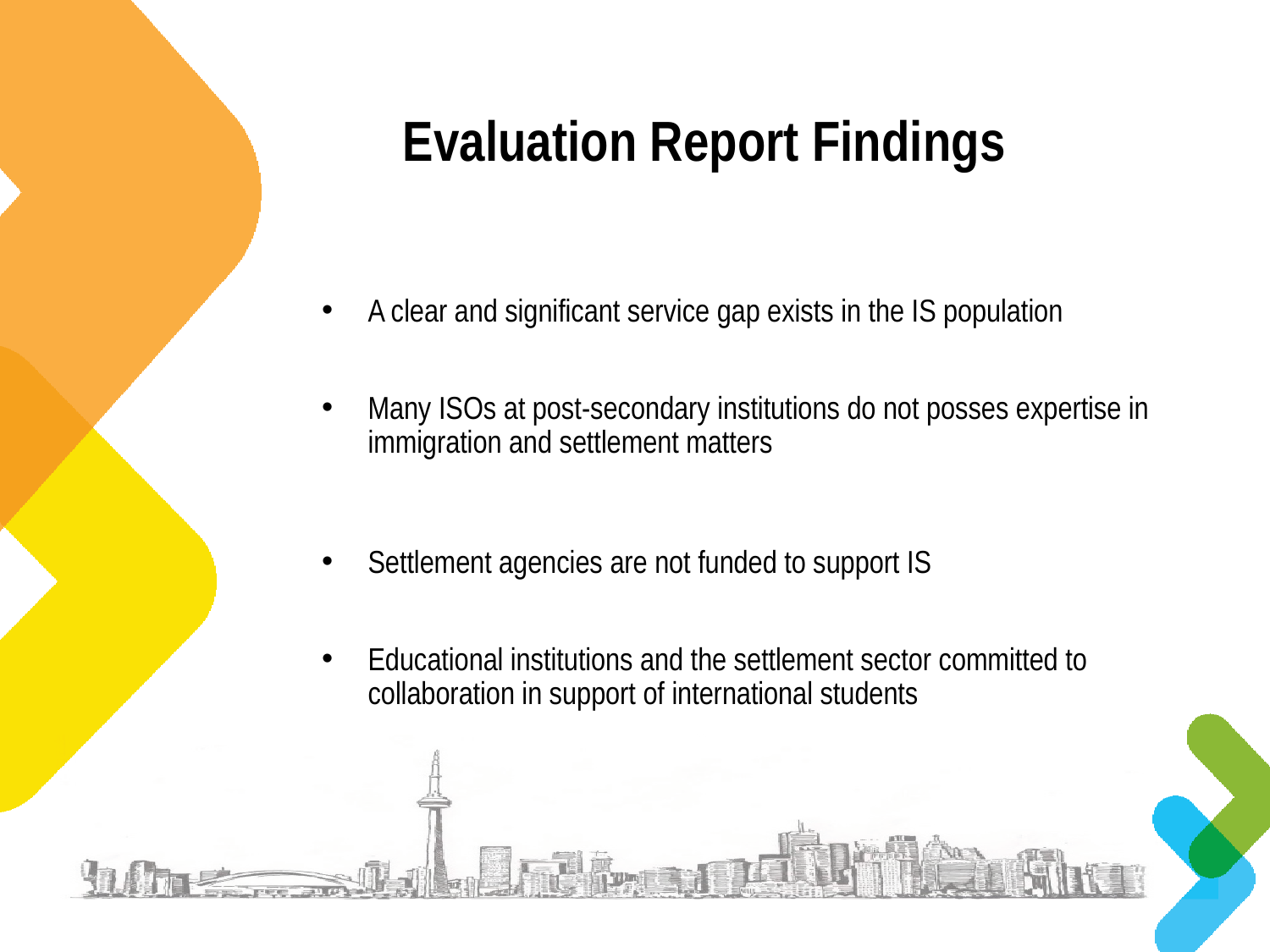

# Evaluation Report Findings
A clear and significant service gap exists in the IS population

Many ISOs at post-secondary institutions do not posses expertise in immigration and settlement matters

Settlement agencies are not funded to support IS

Educational institutions and the settlement sector committed to collaboration in support of international students